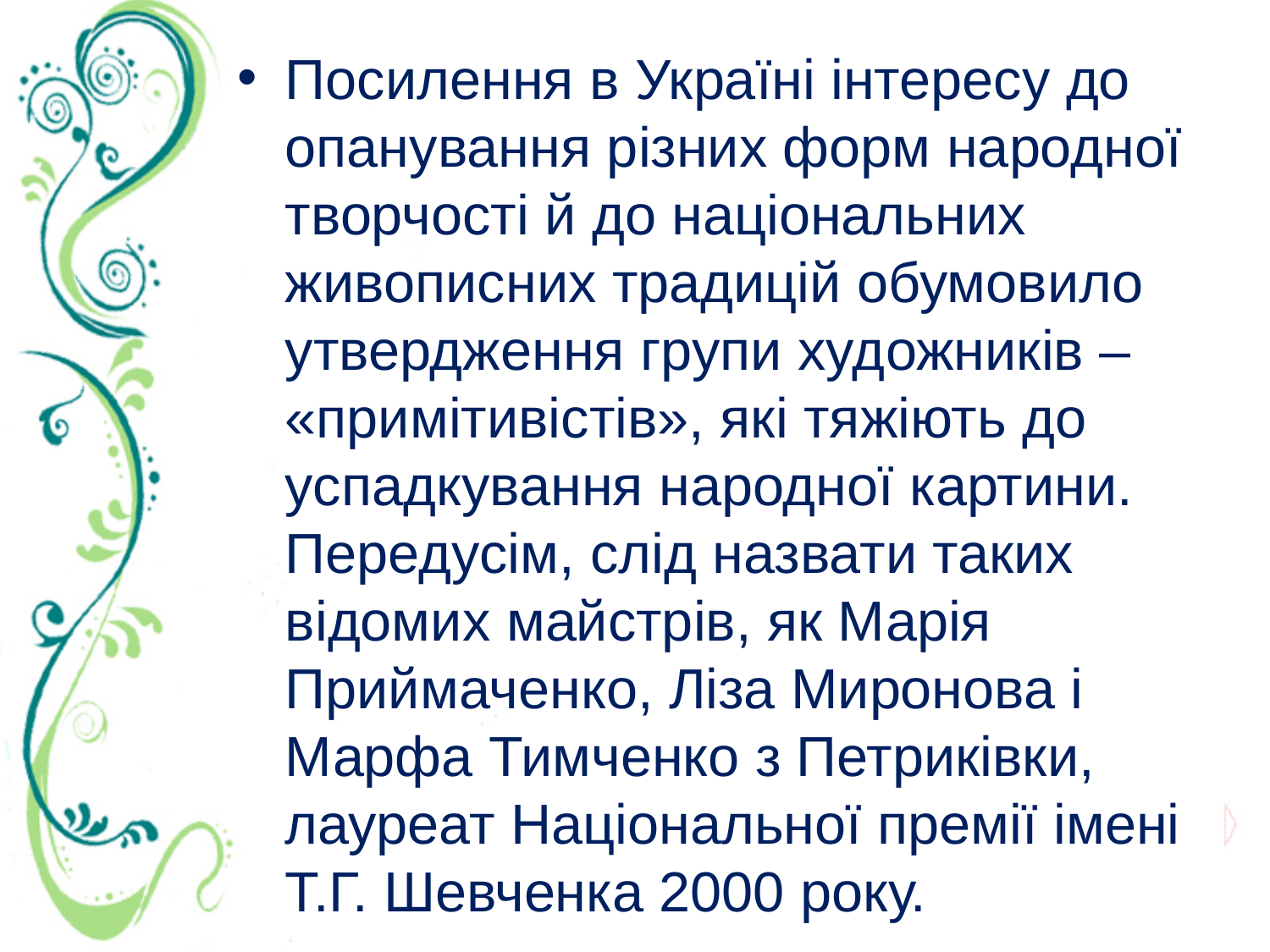

Посилення в Україні інтересу до опанування різних форм народної творчості й до національних живописних традицій обумовило утвердження групи художників – «примітивістів», які тяжіють до успадкування народної картини. Передусім, слід назвати таких відомих майстрів, як Марія Приймаченко, Ліза Миронова і Марфа Тимченко з Петриківки, лауреат Національної премії імені Т.Г. Шевченка 2000 року.